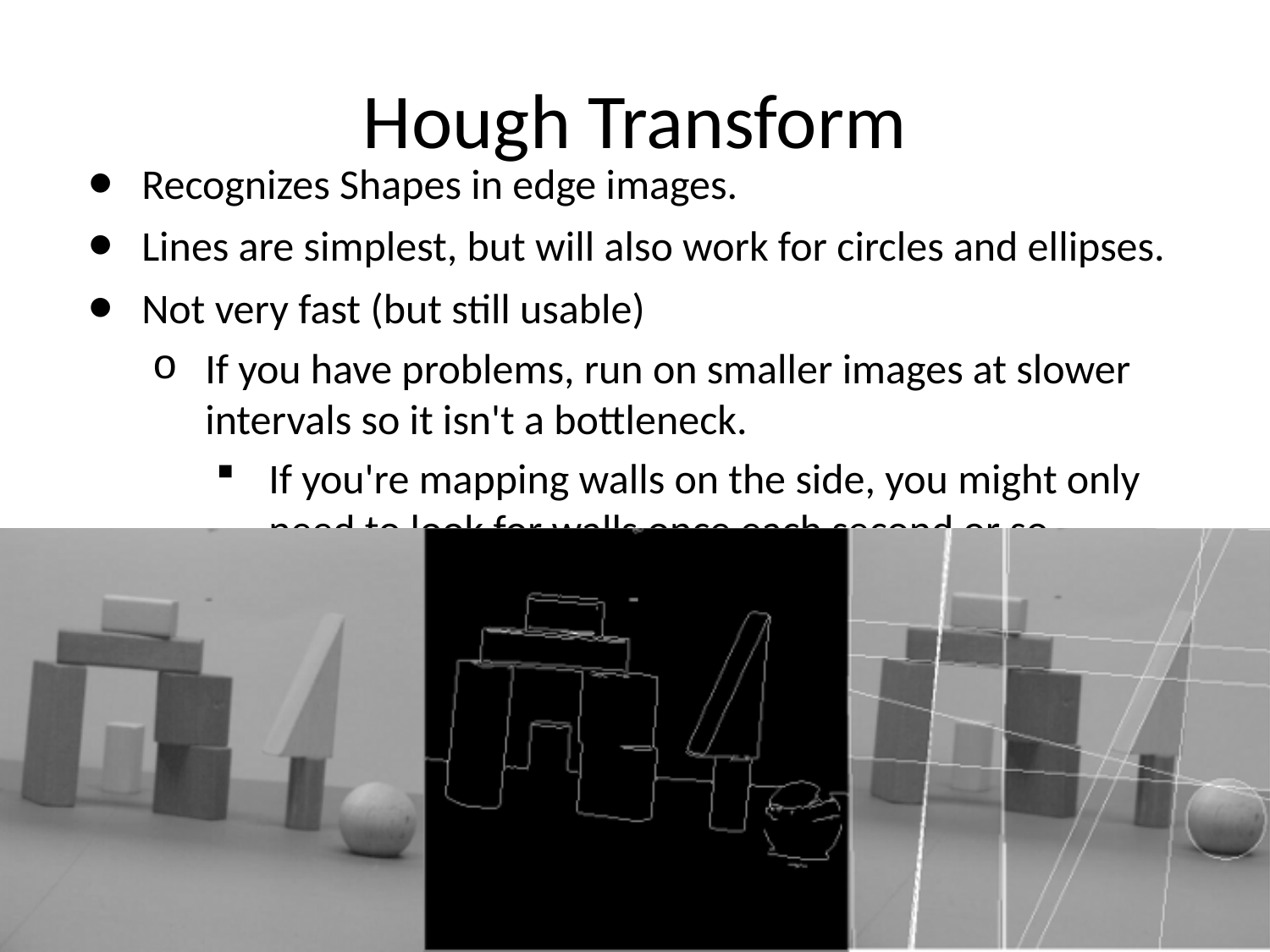

# Hough Transform
Recognizes Shapes in edge images.
Lines are simplest, but will also work for circles and ellipses.
Not very fast (but still usable)
If you have problems, run on smaller images at slower intervals so it isn't a bottleneck.
If you're mapping walls on the side, you might only need to look for walls once each second or so.